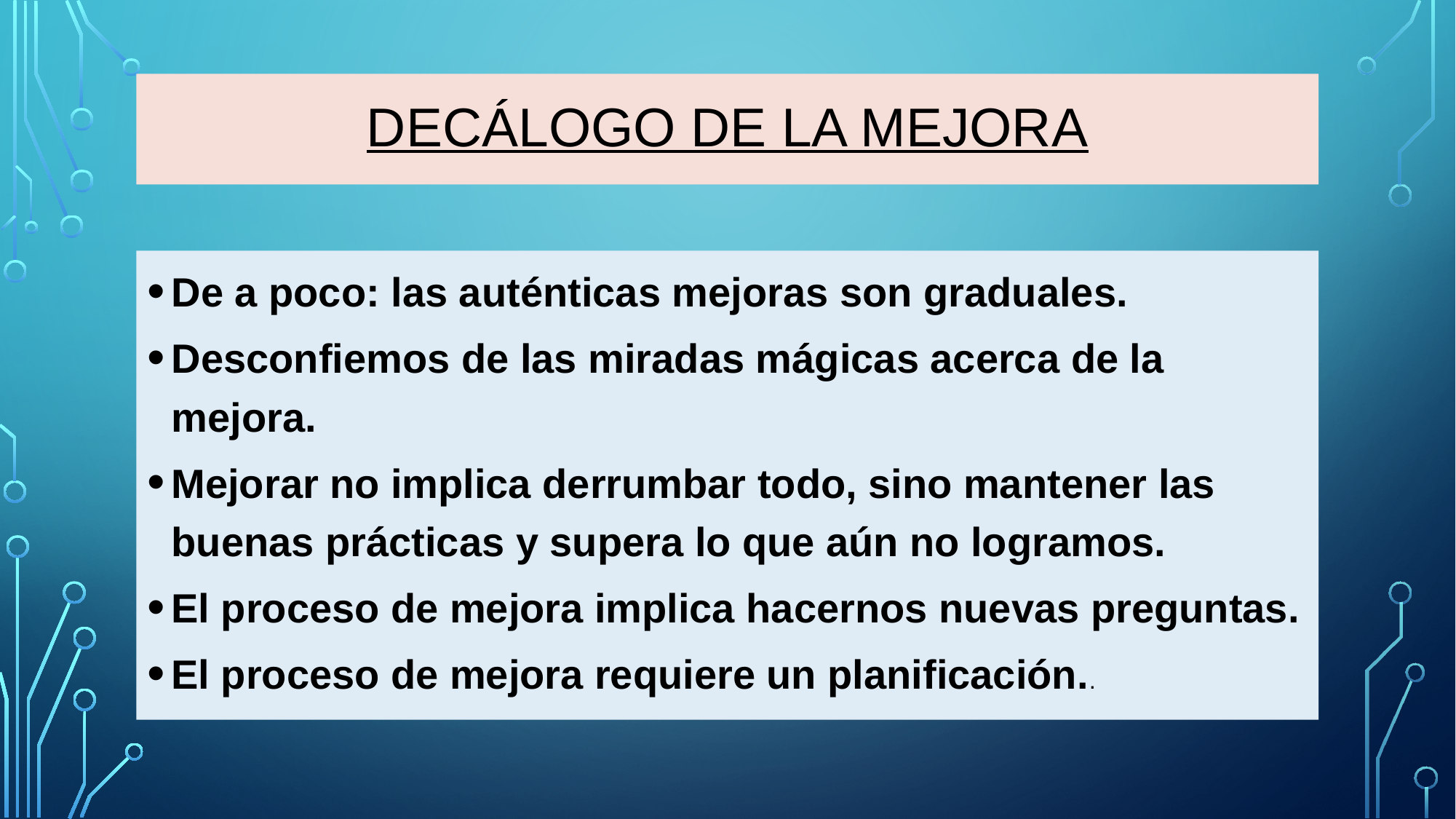

# DECÁLOGO DE LA MEJORA
De a poco: las auténticas mejoras son graduales.
Desconfiemos de las miradas mágicas acerca de la mejora.
Mejorar no implica derrumbar todo, sino mantener las buenas prácticas y supera lo que aún no logramos.
El proceso de mejora implica hacernos nuevas preguntas.
El proceso de mejora requiere un planificación..